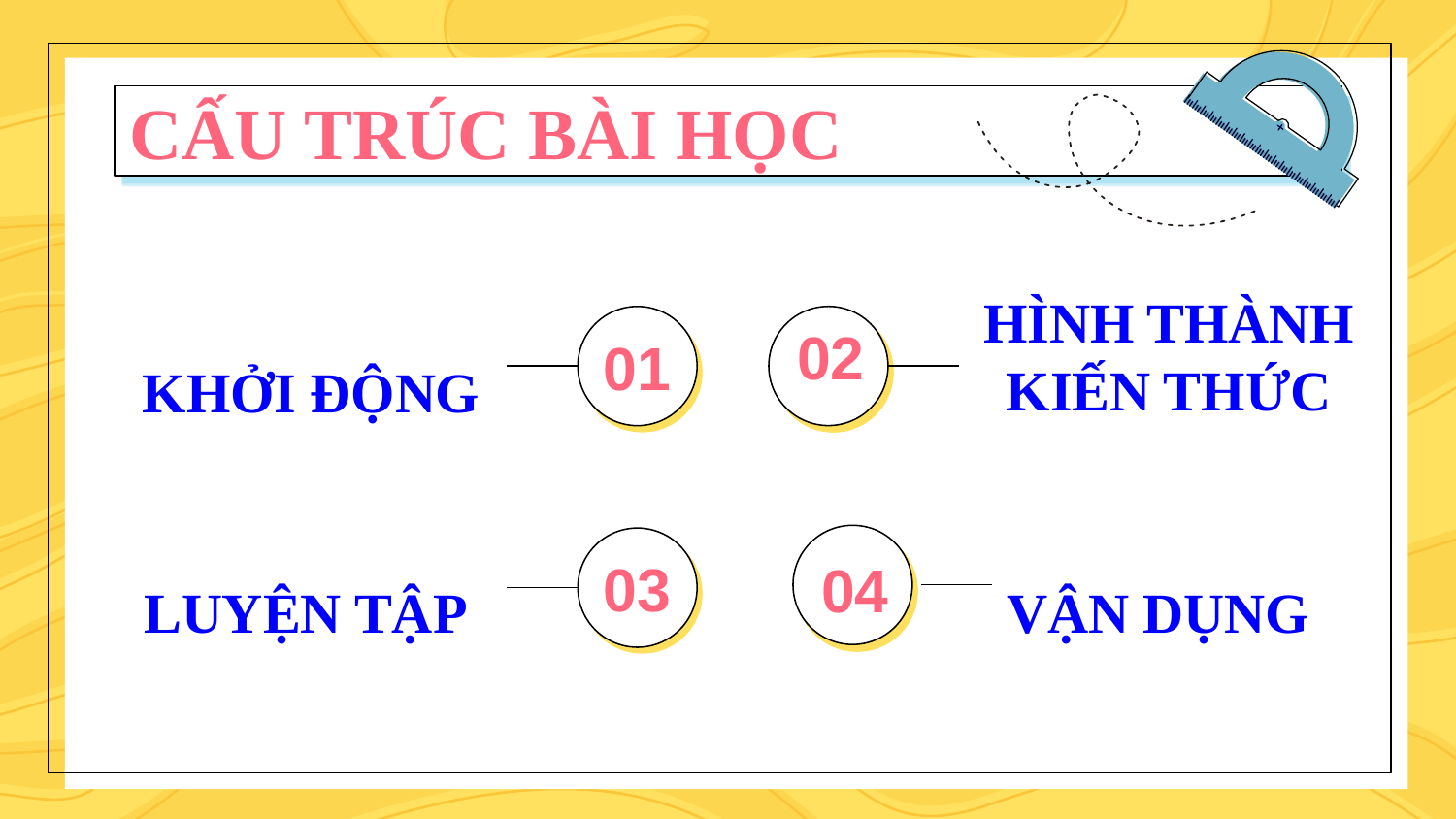

CẤU TRÚC BÀI HỌC

02
01

HÌNH THÀNH KIẾN THỨC
# KHỞI ĐỘNG
03
04

LUYỆN TẬP
VẬN DỤNG